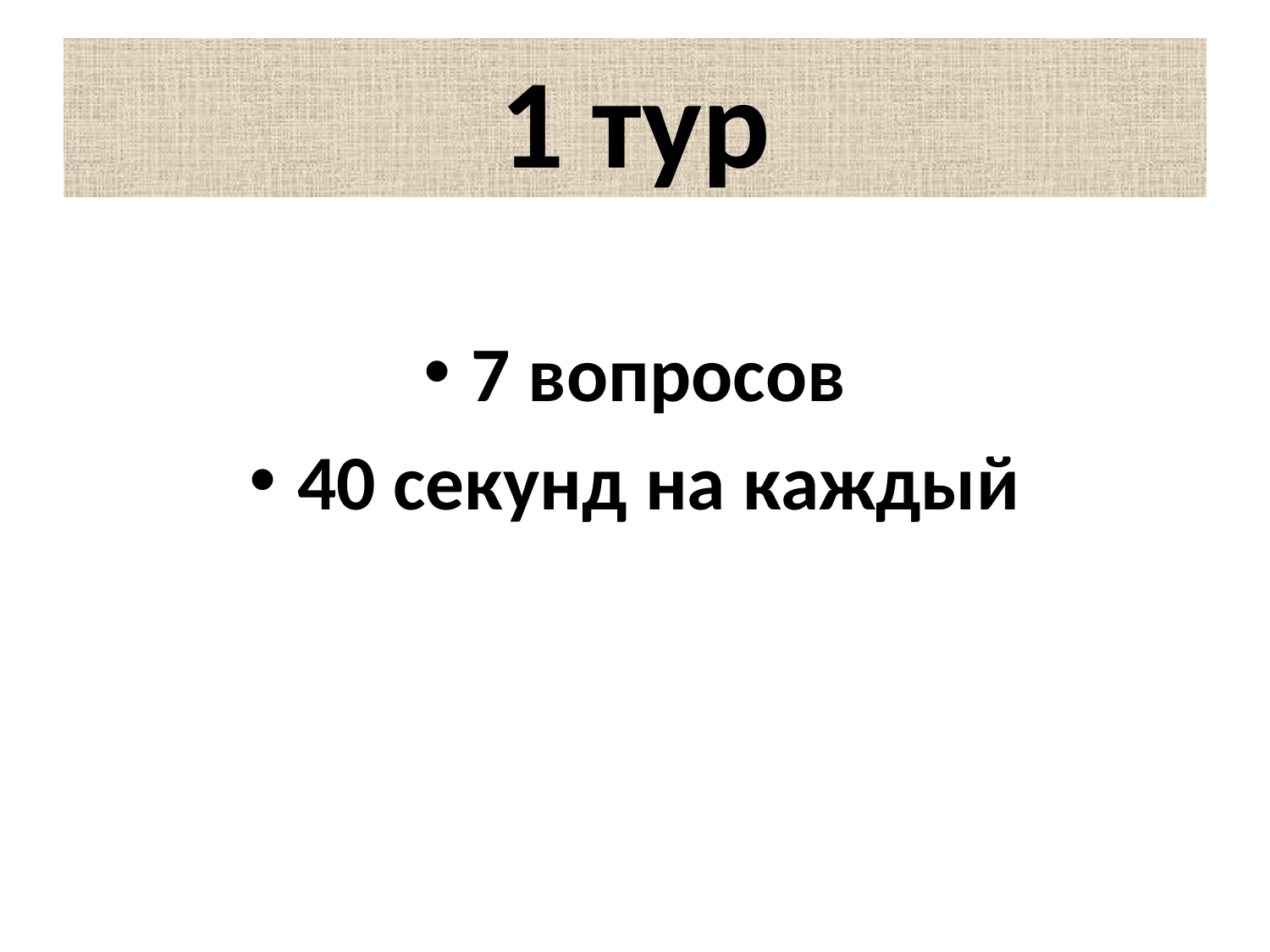

# 1 тур
7 вопросов
40 секунд на каждый